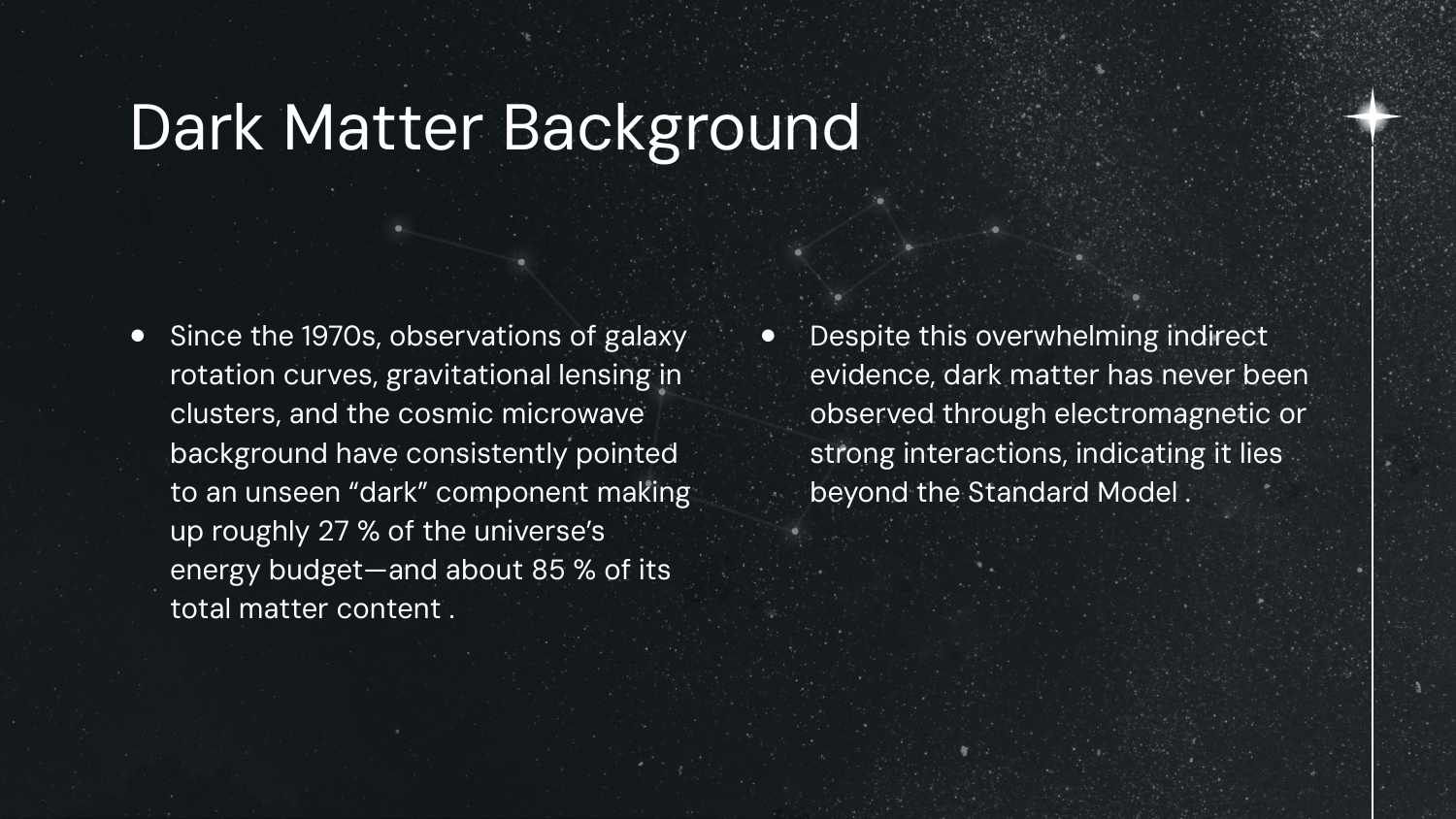

# Dark Matter Background
Since the 1970s, observations of galaxy rotation curves, gravitational lensing in clusters, and the cosmic microwave background have consistently pointed to an unseen “dark” component making up roughly 27 % of the universe’s energy budget—and about 85 % of its total matter content .

Despite this overwhelming indirect evidence, dark matter has never been observed through electromagnetic or strong interactions, indicating it lies beyond the Standard Model .